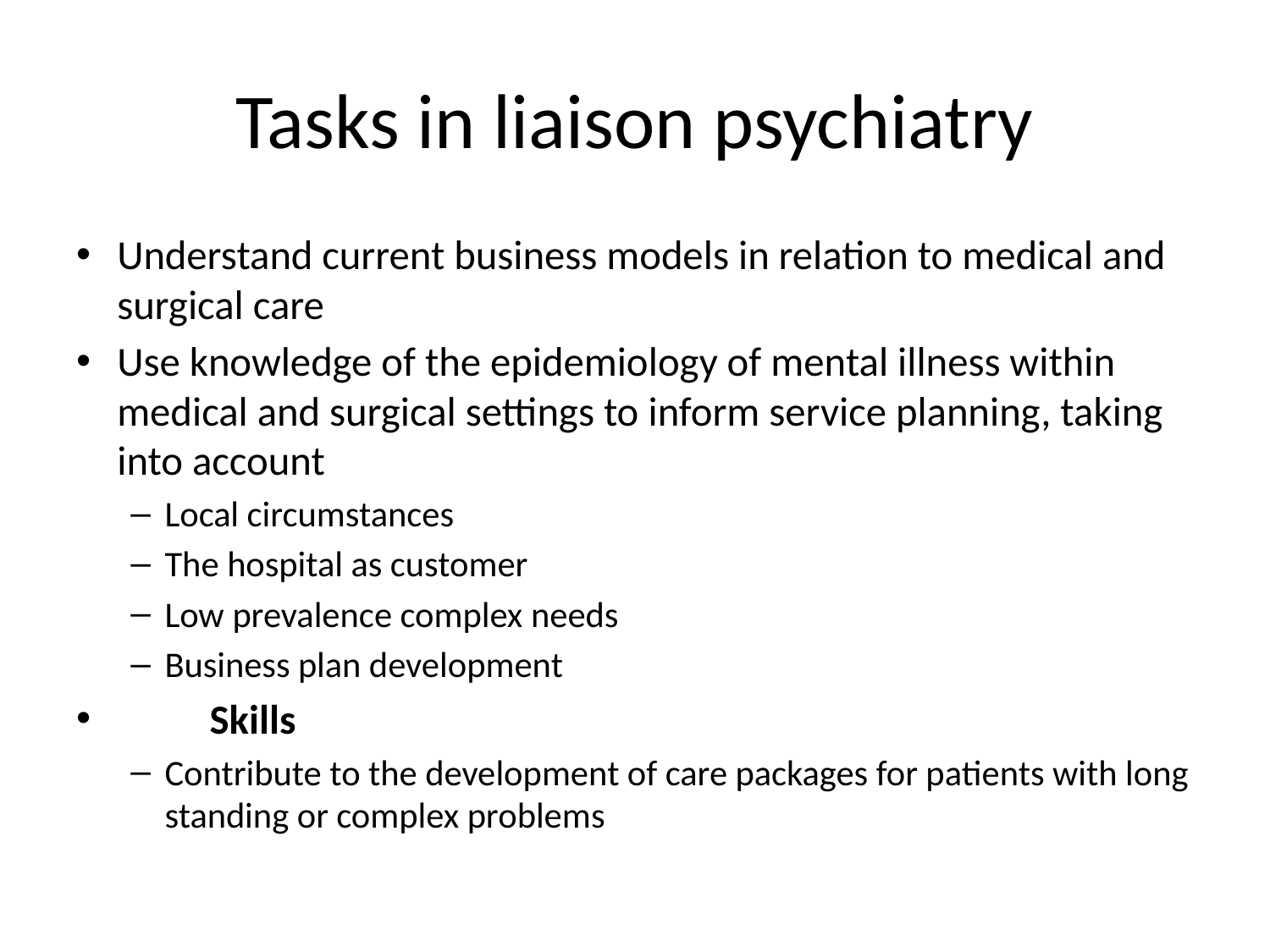

# Tasks in liaison psychiatry
Understand current business models in relation to medical and surgical care
Use knowledge of the epidemiology of mental illness within medical and surgical settings to inform service planning, taking into account
Local circumstances
The hospital as customer
Low prevalence complex needs
Business plan development
	Skills
Contribute to the development of care packages for patients with long standing or complex problems